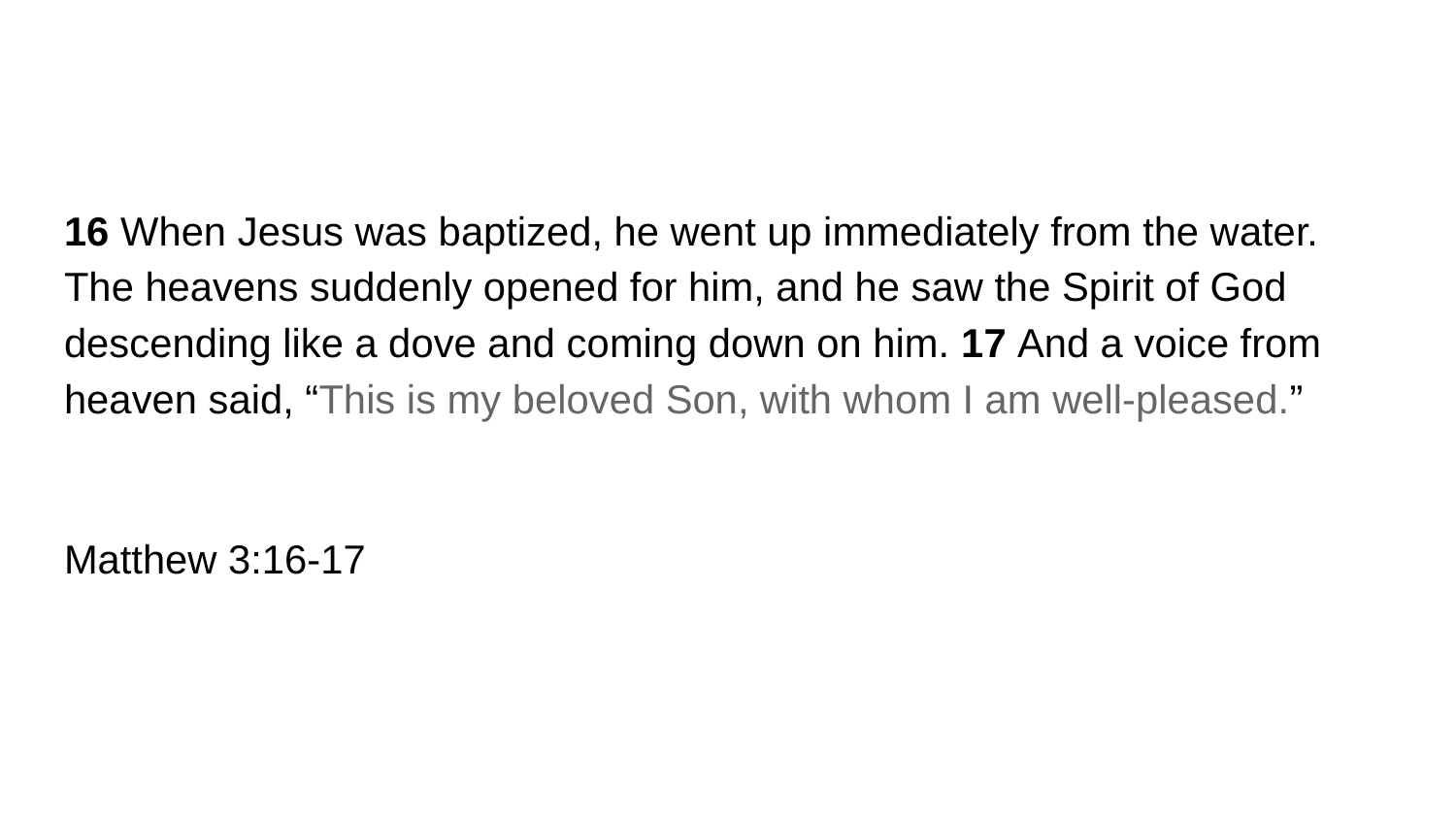

#
16 When Jesus was baptized, he went up immediately from the water. The heavens suddenly opened for him, and he saw the Spirit of God descending like a dove and coming down on him. 17 And a voice from heaven said, “This is my beloved Son, with whom I am well-pleased.”

Matthew 3:16-17